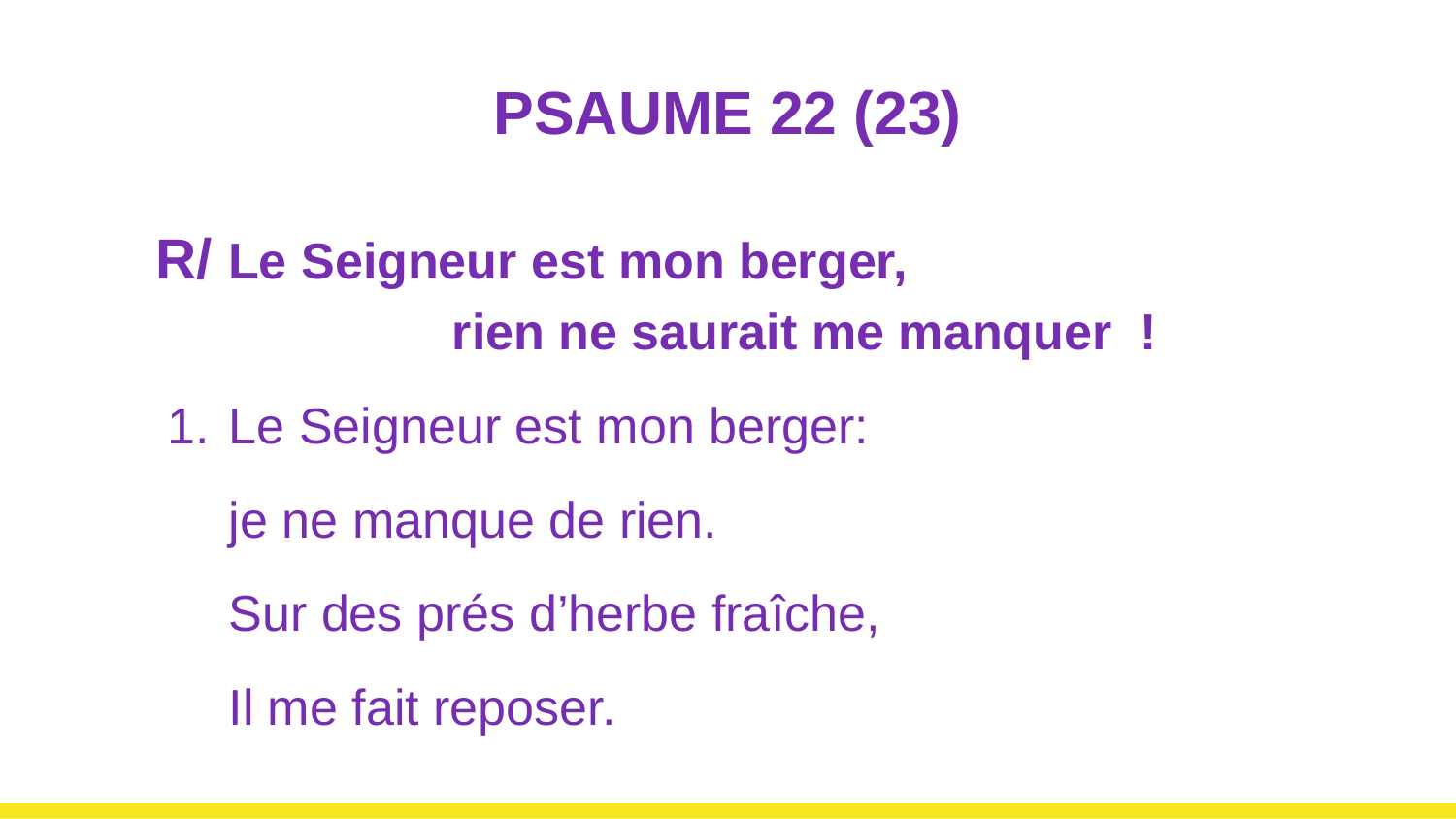

# PSAUME 22 (23)
R/ Le Seigneur est mon berger,                                                   rien ne saurait me manquer  !
Le Seigneur est mon berger:
je ne manque de rien.
Sur des prés d’herbe fraîche,
Il me fait reposer.